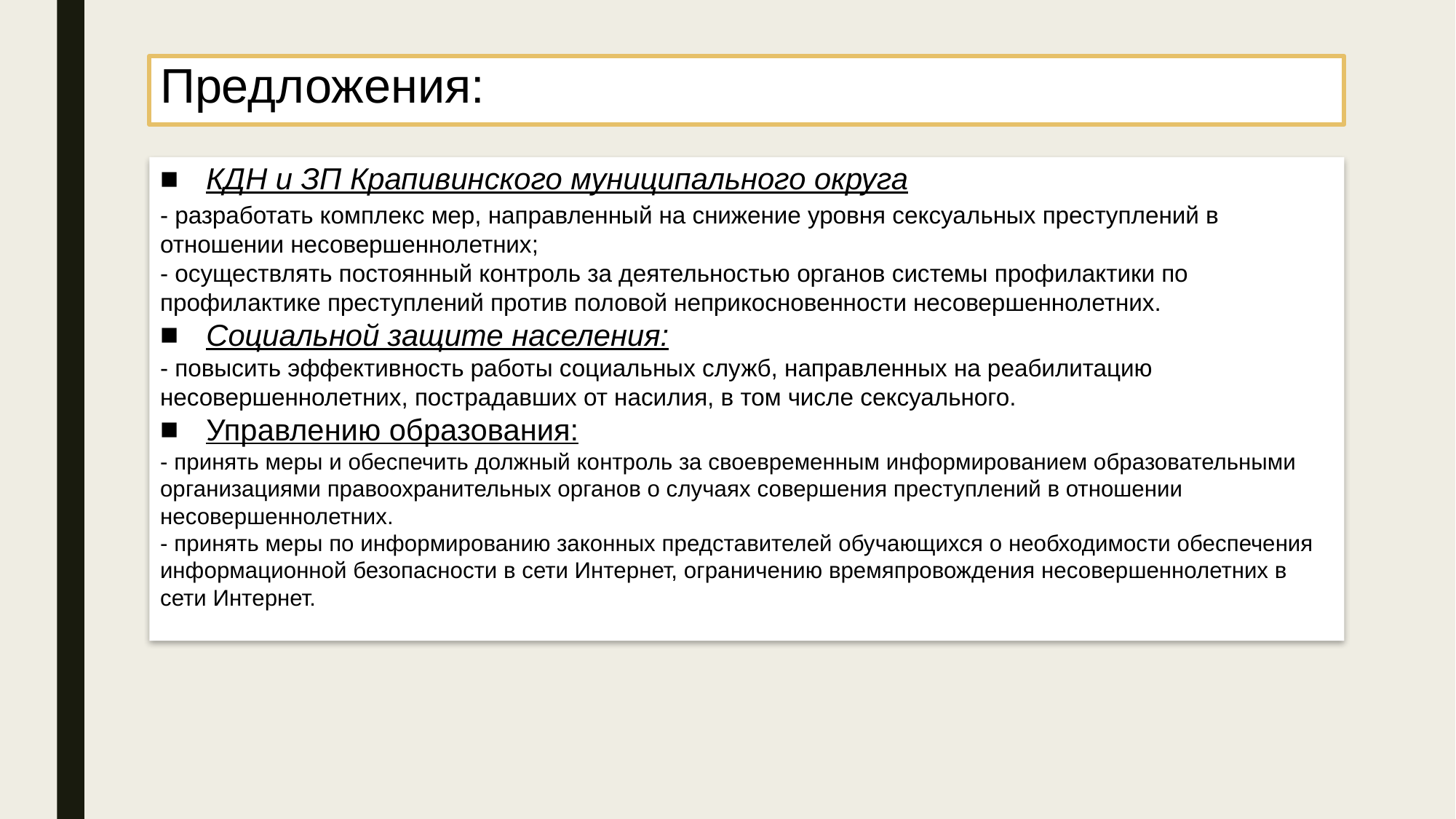

# Предложения:
КДН и ЗП Крапивинского муниципального округа
- разработать комплекс мер, направленный на снижение уровня сексуальных преступлений в отношении несовершеннолетних;
- осуществлять постоянный контроль за деятельностью органов системы профилактики по профилактике преступлений против половой неприкосновенности несовершеннолетних.
Социальной защите населения:
- повысить эффективность работы социальных служб, направленных на реабилитацию несовершеннолетних, пострадавших от насилия, в том числе сексуального.
Управлению образования:
- принять меры и обеспечить должный контроль за своевременным информированием образовательными организациями правоохранительных органов о случаях совершения преступлений в отношении несовершеннолетних.
- принять меры по информированию законных представителей обучающихся о необходимости обеспечения информационной безопасности в сети Интернет, ограничению времяпровождения несовершеннолетних в сети Интернет.